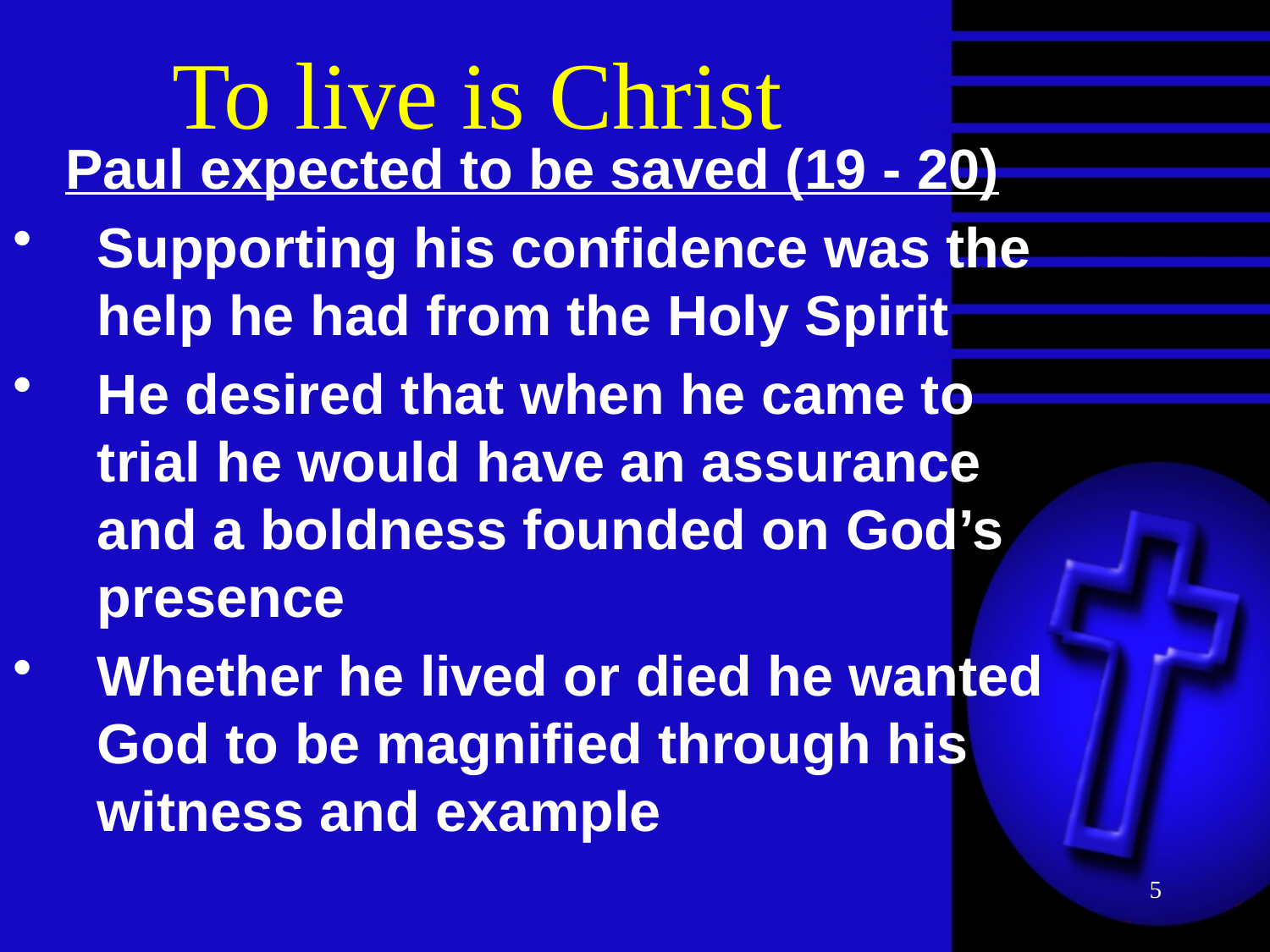

# To live is Christ
Paul expected to be saved (19 - 20)
Supporting his confidence was the help he had from the Holy Spirit
He desired that when he came to trial he would have an assurance and a boldness founded on God’s presence
Whether he lived or died he wanted God to be magnified through his witness and example
5